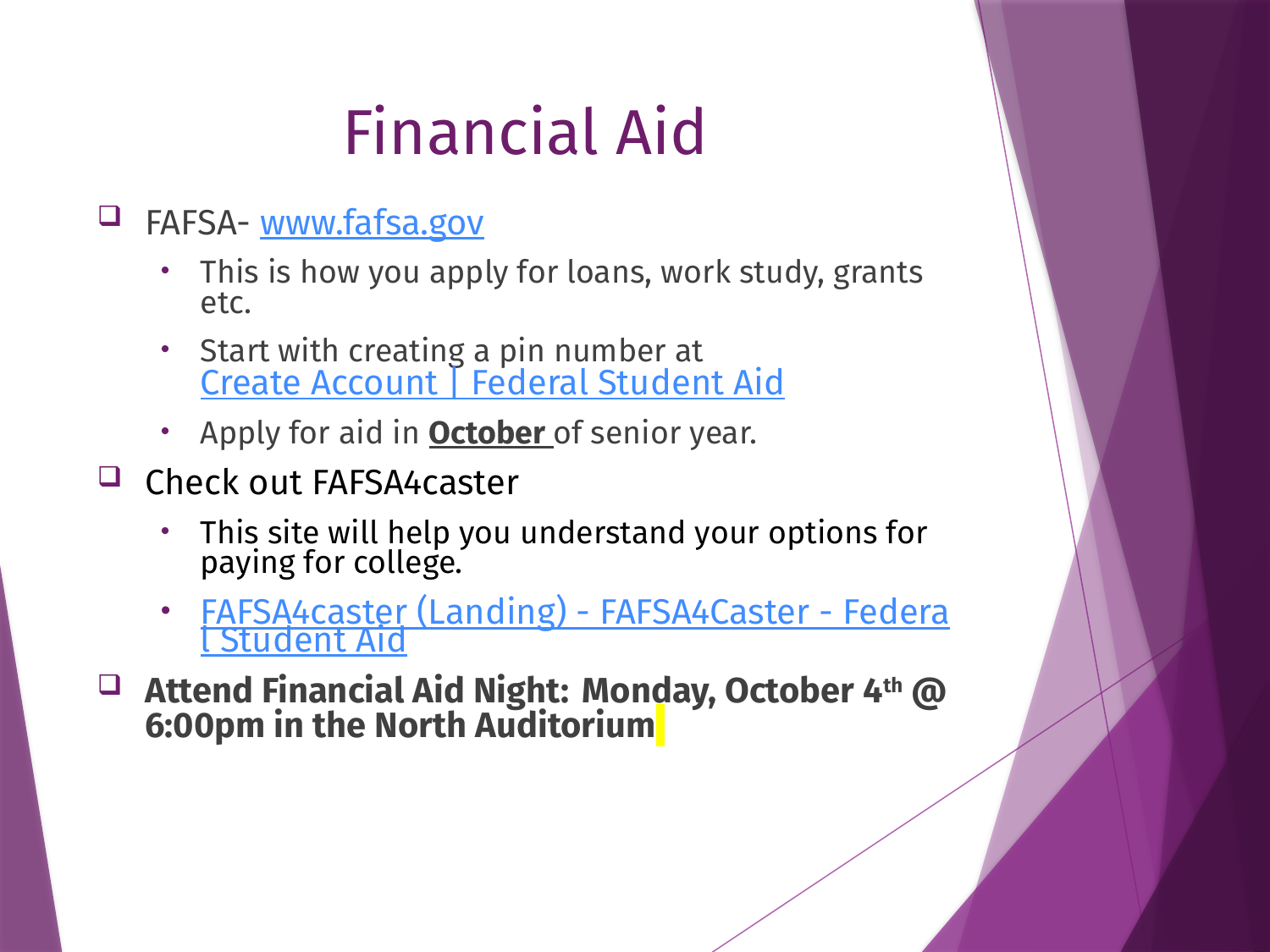

# Financial Aid
FAFSA- www.fafsa.gov
This is how you apply for loans, work study, grants etc.
Start with creating a pin number at Create Account | Federal Student Aid
Apply for aid in October of senior year.
Check out FAFSA4caster
This site will help you understand your options for paying for college.
FAFSA4caster (Landing) - FAFSA4Caster - Federal Student Aid
Attend Financial Aid Night:  Monday, October 4th @ 6:00pm in the North Auditorium